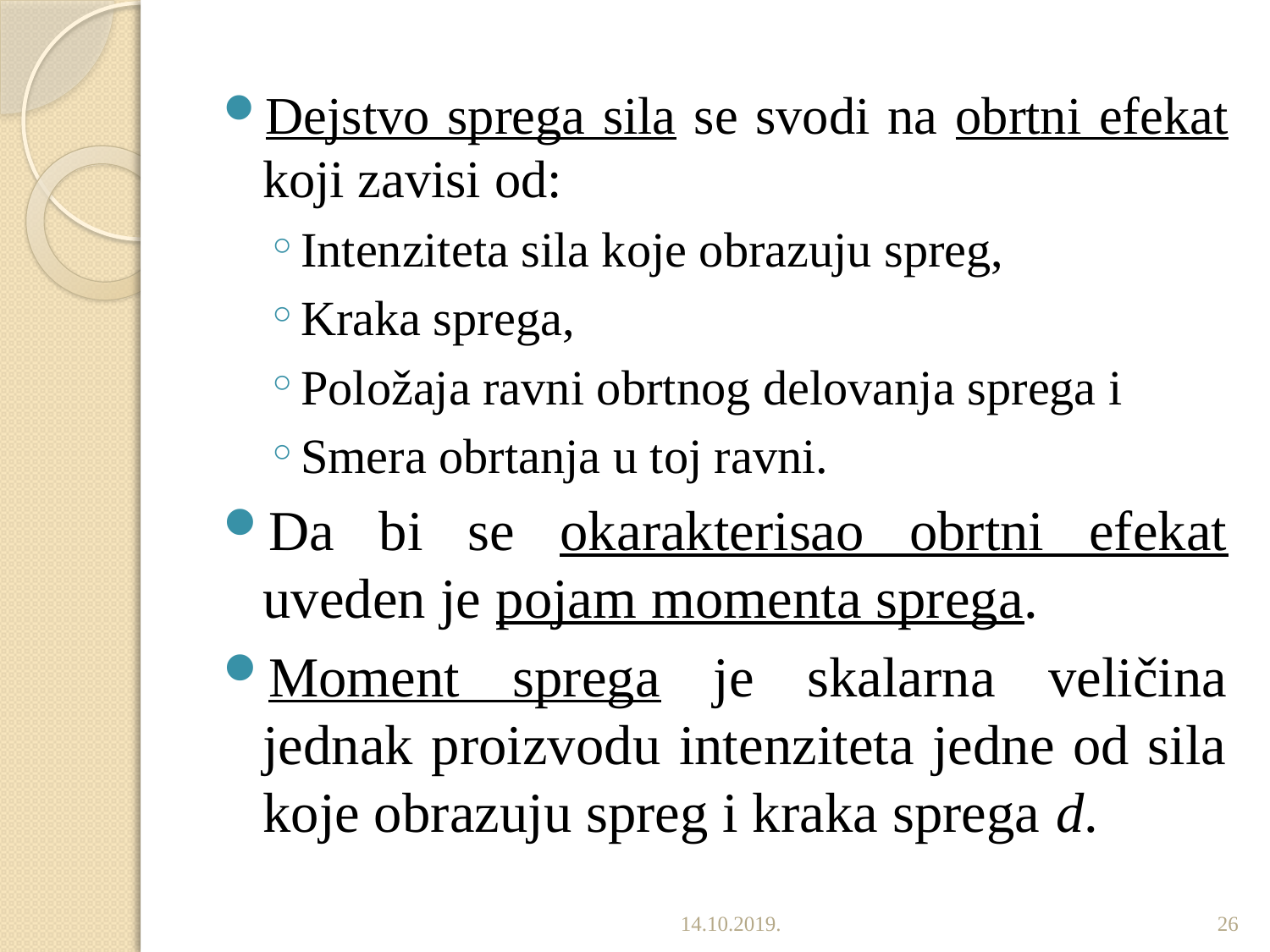

Dejstvo sprega sila se svodi na obrtni efekat koji zavisi od:
Intenziteta sila koje obrazuju spreg,
Kraka sprega,
Položaja ravni obrtnog delovanja sprega i
Smera obrtanja u toj ravni.
Da bi se okarakterisao obrtni efekat uveden je pojam momenta sprega.
Moment sprega je skalarna veličina jednak proizvodu intenziteta jedne od sila koje obrazuju spreg i kraka sprega d.
14.10.2019.
26